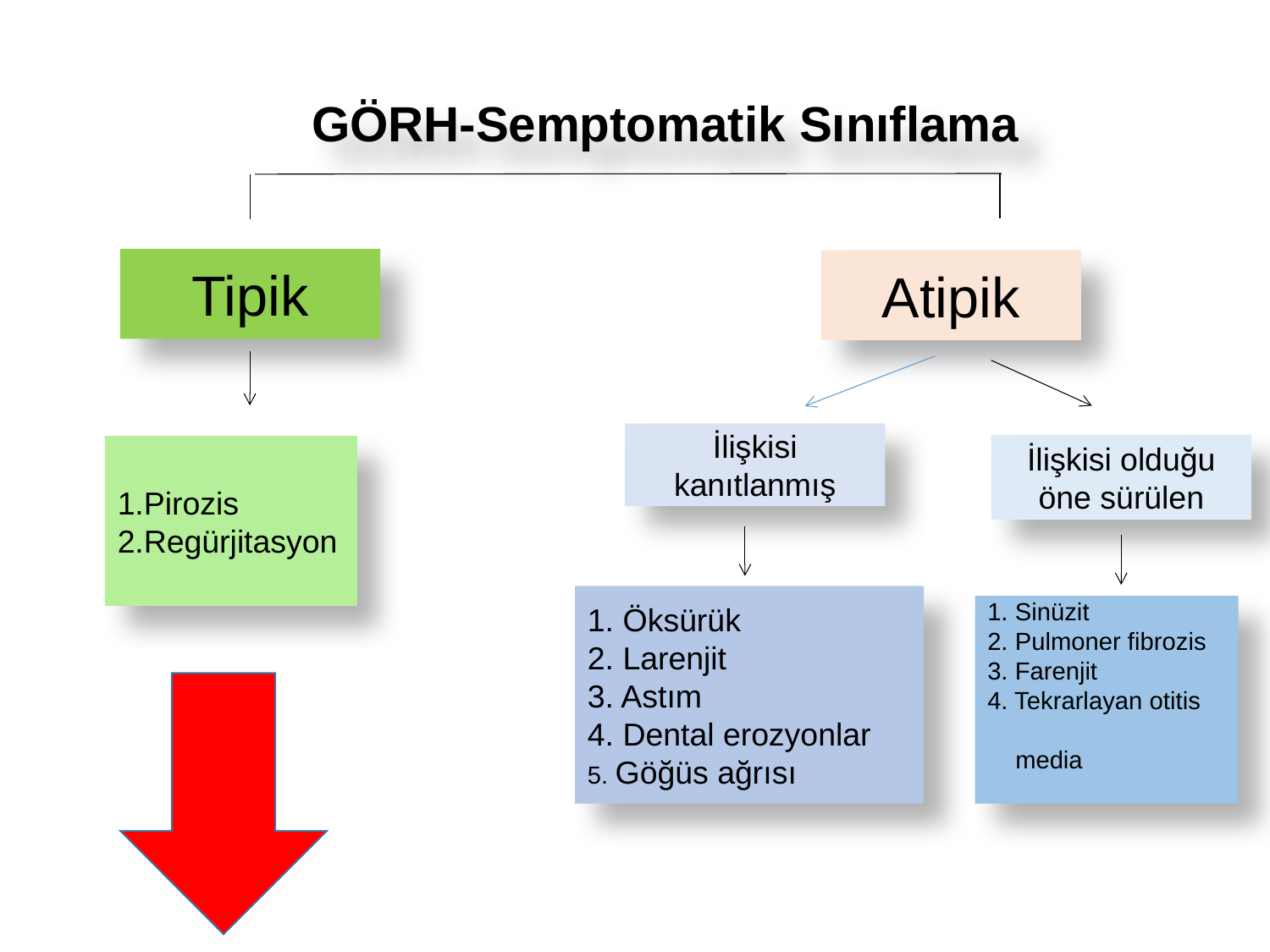

GÖRH-Semptomatik Sınıflama
Tipik
Atipik
İlişkisi kanıtlanmış
İlişkisi olduğu öne sürülen
1.Pirozis
2.Regürjitasyon
1. Öksürük
2. Larenjit
3. Astım
4. Dental erozyonlar
5. Göğüs ağrısı
1. Sinüzit
2. Pulmoner fibrozis
3. Farenjit
4. Tekrarlayan otitis
    media